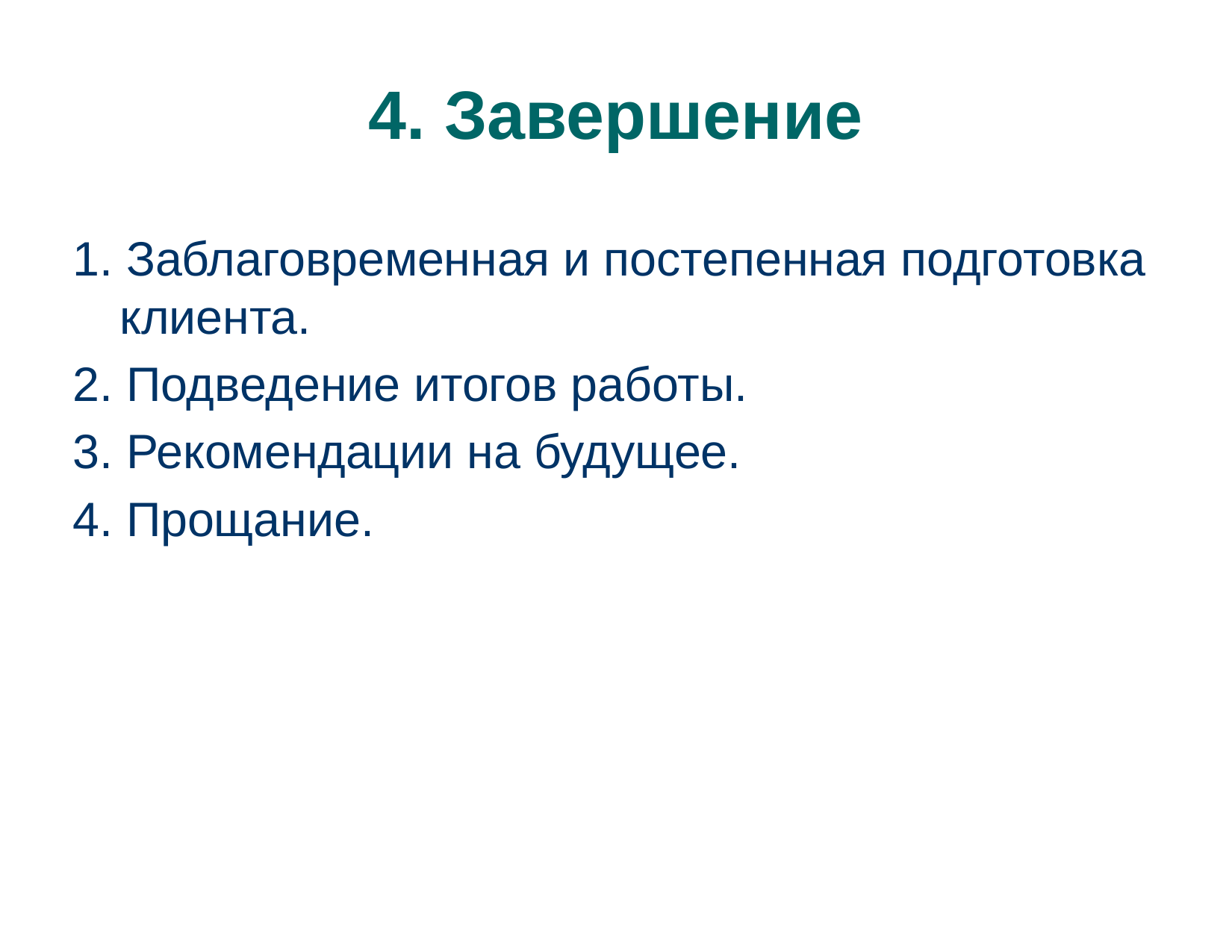

# 4. Завершение
1. Заблаговременная и постепенная подготовка клиента.
2. Подведение итогов работы.
3. Рекомендации на будущее.
4. Прощание.